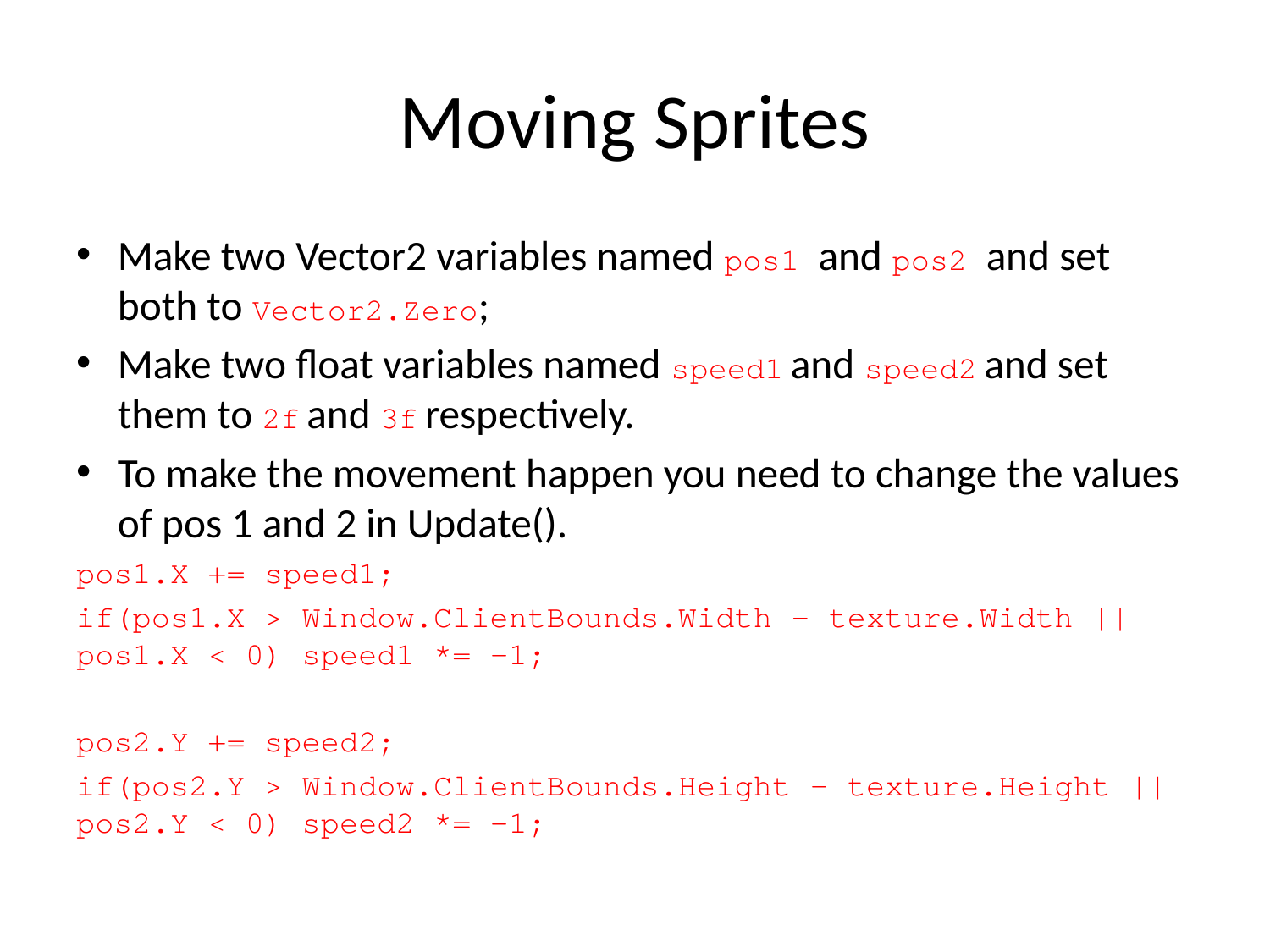

# Moving Sprites
Make two Vector2 variables named pos1 and pos2 and set both to Vector2.Zero;
Make two float variables named speed1 and speed2 and set them to 2f and 3f respectively.
To make the movement happen you need to change the values of pos 1 and 2 in Update().
pos1.X += speed1;
if(pos1.X > Window.ClientBounds.Width – texture.Width || pos1.X < 0) speed1 *= -1;

pos2.Y += speed2;
if(pos2.Y > Window.ClientBounds.Height – texture.Height || pos2.Y < 0) speed2 *= -1;